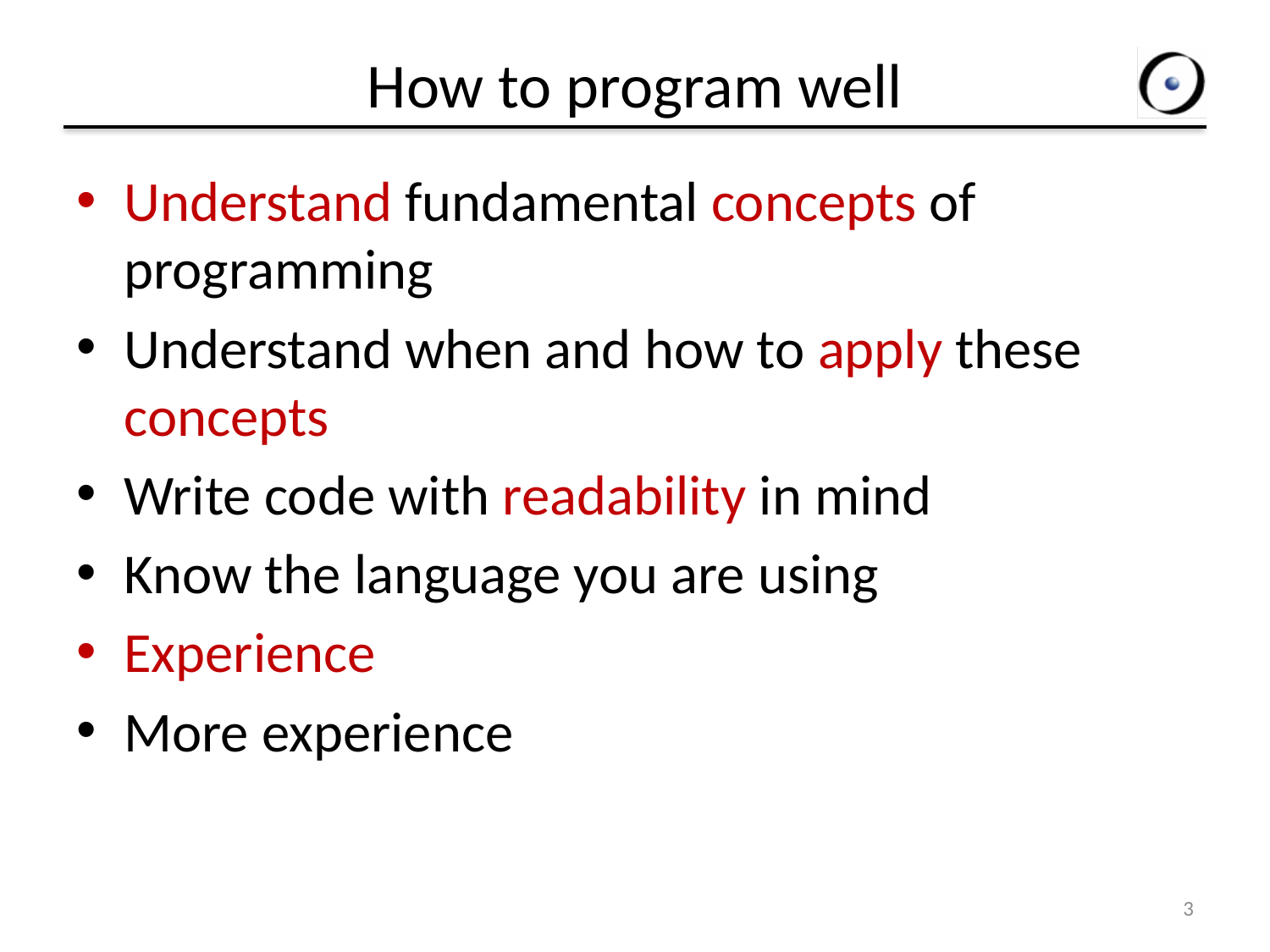

# How to program well
Understand fundamental concepts of programming
Understand when and how to apply these concepts
Write code with readability in mind
Know the language you are using
Experience
More experience
3